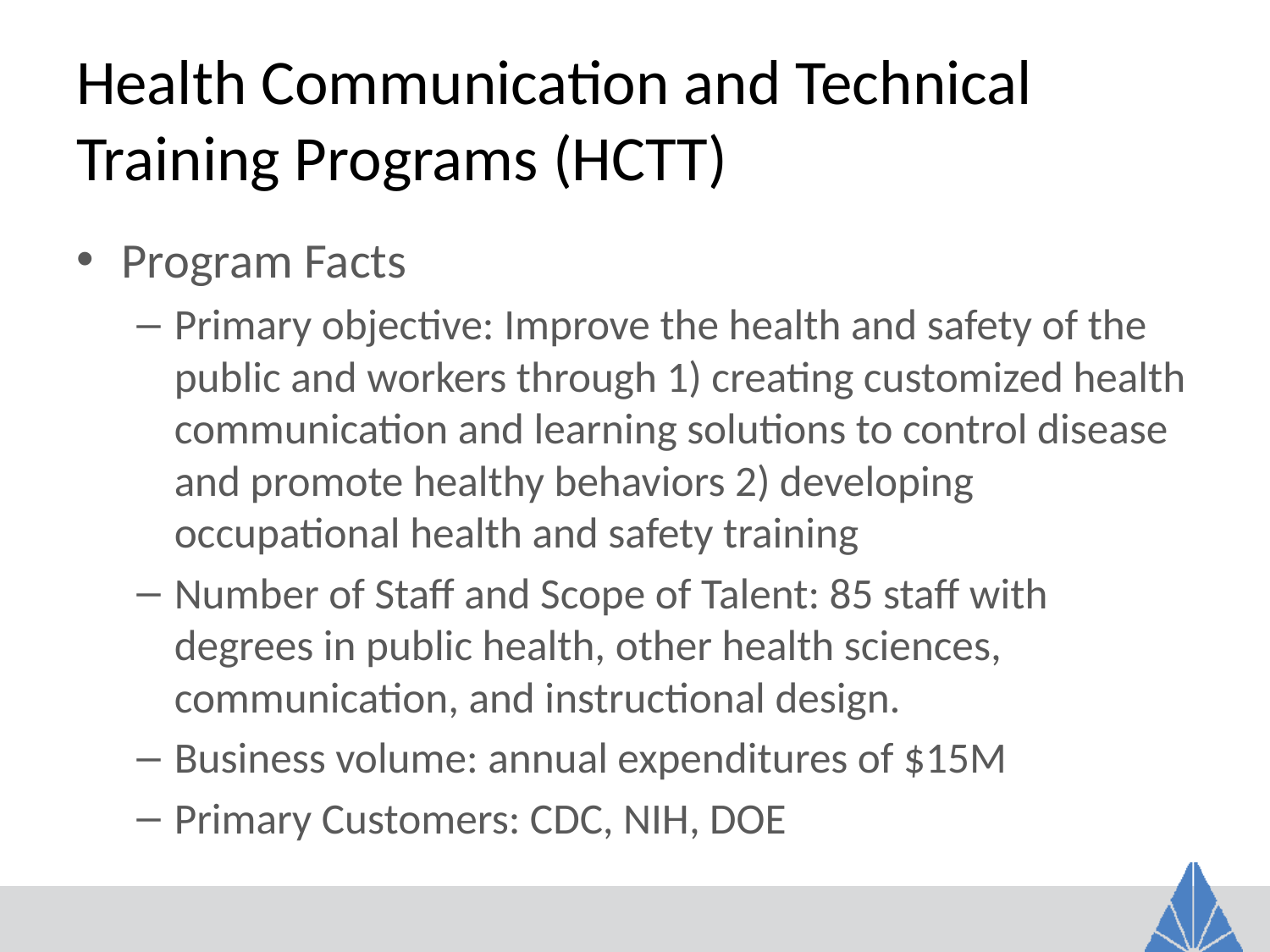

# Health Communication and Technical Training Programs (HCTT)
Program Facts
Primary objective: Improve the health and safety of the public and workers through 1) creating customized health communication and learning solutions to control disease and promote healthy behaviors 2) developing occupational health and safety training
Number of Staff and Scope of Talent: 85 staff with degrees in public health, other health sciences, communication, and instructional design.
Business volume: annual expenditures of $15M
Primary Customers: CDC, NIH, DOE